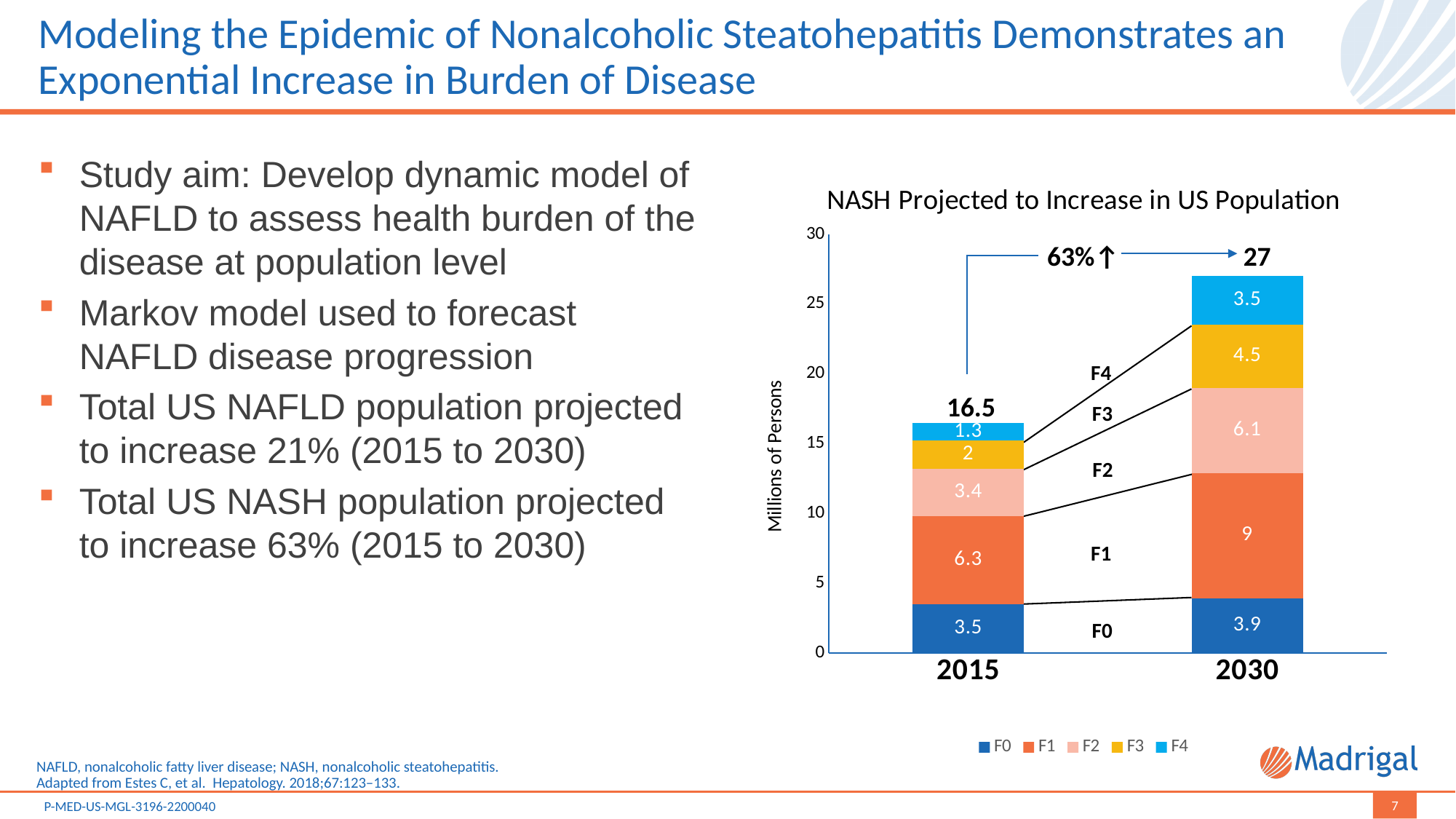

# Modeling the Epidemic of Nonalcoholic Steatohepatitis Demonstrates an Exponential Increase in Burden of Disease
Study aim: Develop dynamic model of NAFLD to assess health burden of the disease at population level
Markov model used to forecast NAFLD disease progression
Total US NAFLD population projected to increase 21% (2015 to 2030)
Total US NASH population projected to increase 63% (2015 to 2030)

### Chart: NASH Projected to Increase in US Population

| Category | F0 | F1 | F2 | F3 | F4 |
|---|---|---|---|---|---|
| 2015 | 3.5 | 6.3 | 3.4 | 2.0 | 1.3 |
| 2030 | 3.9 | 9.0 | 6.1 | 4.5 | 3.5 |
63%↑
27
F4
16.5
F3
F2
F1
F0
NAFLD, nonalcoholic fatty liver disease; NASH, nonalcoholic steatohepatitis.
Adapted from Estes C, et al.  Hepatology. 2018;67:123–133.

7